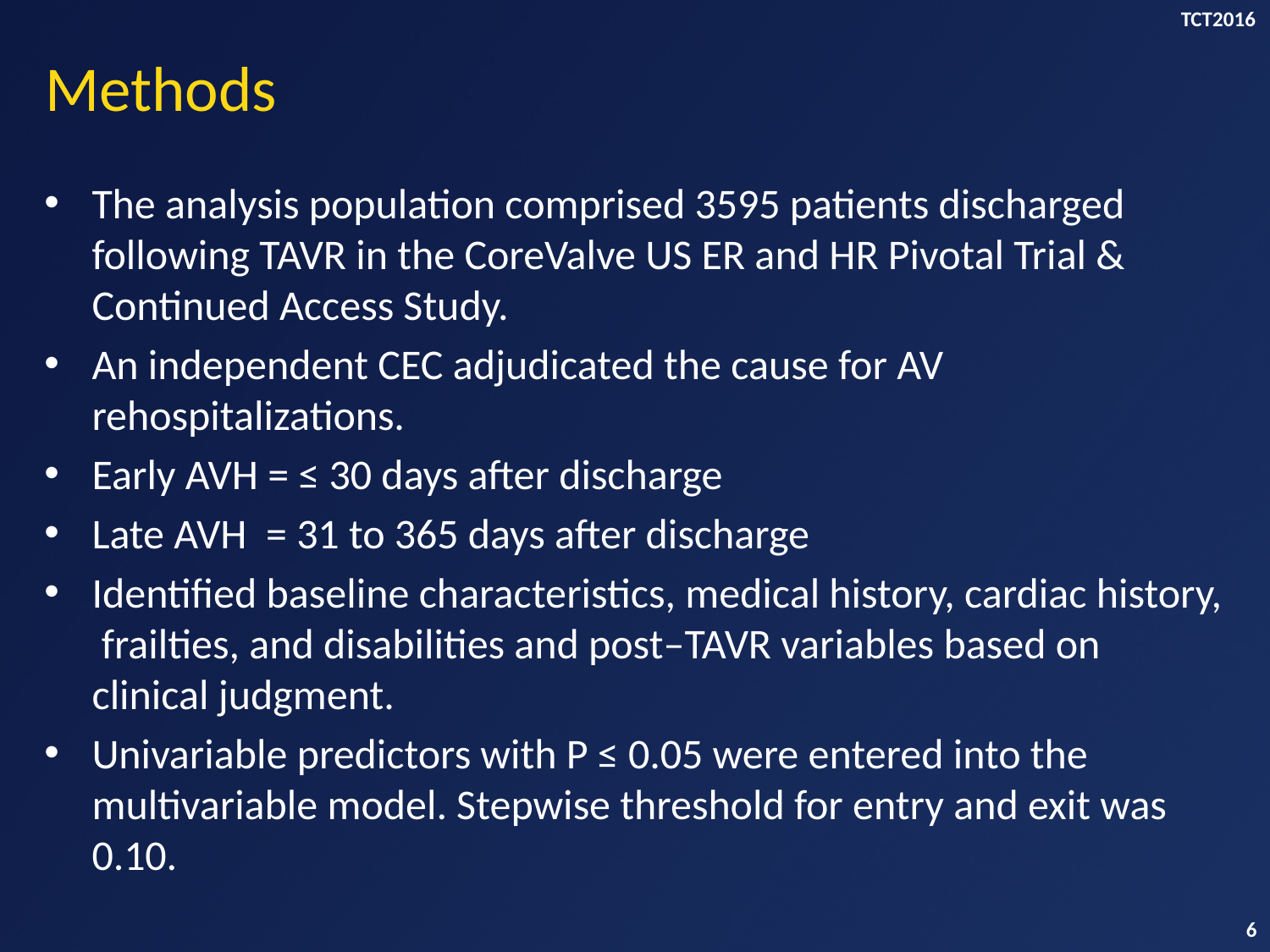

TCT2016
# Methods
The analysis population comprised 3595 patients discharged following TAVR in the CoreValve US ER and HR Pivotal Trial & Continued Access Study.
An independent CEC adjudicated the cause for AV rehospitalizations.
Early AVH = ≤ 30 days after discharge
Late AVH  = 31 to 365 days after discharge
Identified baseline characteristics, medical history, cardiac history,  frailties, and disabilities and post–TAVR variables based on clinical judgment.
Univariable predictors with P ≤ 0.05 were entered into the multivariable model. Stepwise threshold for entry and exit was 0.10.

6